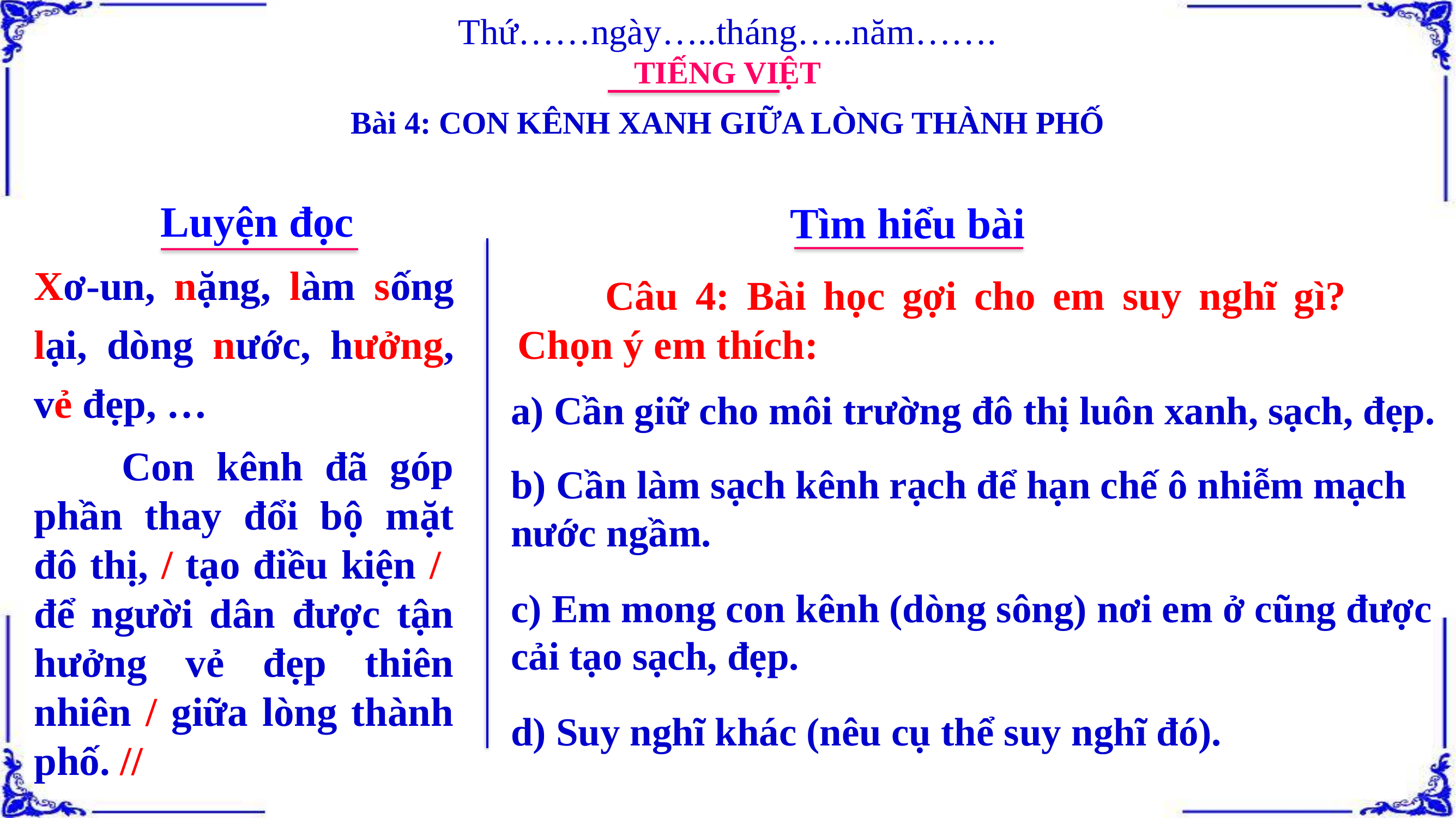

Thứ……ngày…..tháng…..năm…….
TIẾNG VIỆT
Bài 4: CON KÊNH XANH GIỮA LÒNG THÀNH PHỐ
Luyện đọc
Tìm hiểu bài
Xơ-un, nặng, làm sống lại, dòng nước, hưởng, vẻ đẹp, …
     Câu 4: Bài học gợi cho em suy nghĩ gì? Chọn ý em thích:
a) Cần giữ cho môi trường đô thị luôn xanh, sạch, đẹp.
    Con kênh đã góp phần thay đổi bộ mặt đô thị, / tạo điều kiện /  để người dân được tận hưởng vẻ đẹp thiên nhiên / giữa lòng thành phố. //
b) Cần làm sạch kênh rạch để hạn chế ô nhiễm mạch nước ngầm.
c) Em mong con kênh (dòng sông) nơi em ở cũng được cải tạo sạch, đẹp.
d) Suy nghĩ khác (nêu cụ thể suy nghĩ đó).